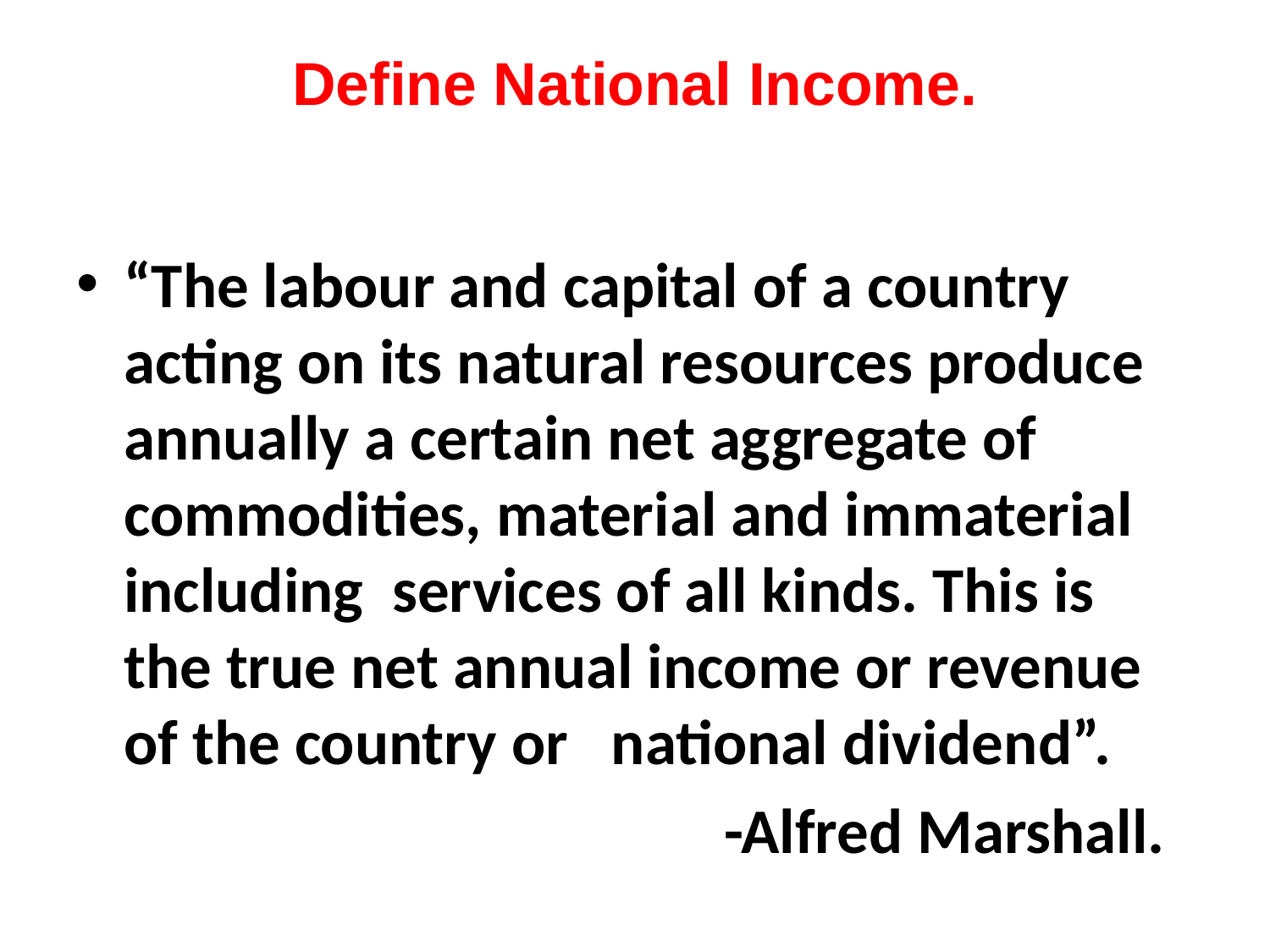

# Define National Income.

“The labour and capital of a country acting on its natural resources produce  annually a certain net aggregate of commodities, material and immaterial including  services of all kinds. This is the true net annual income or revenue of the country or   national dividend”.
                                             -Alfred Marshall.